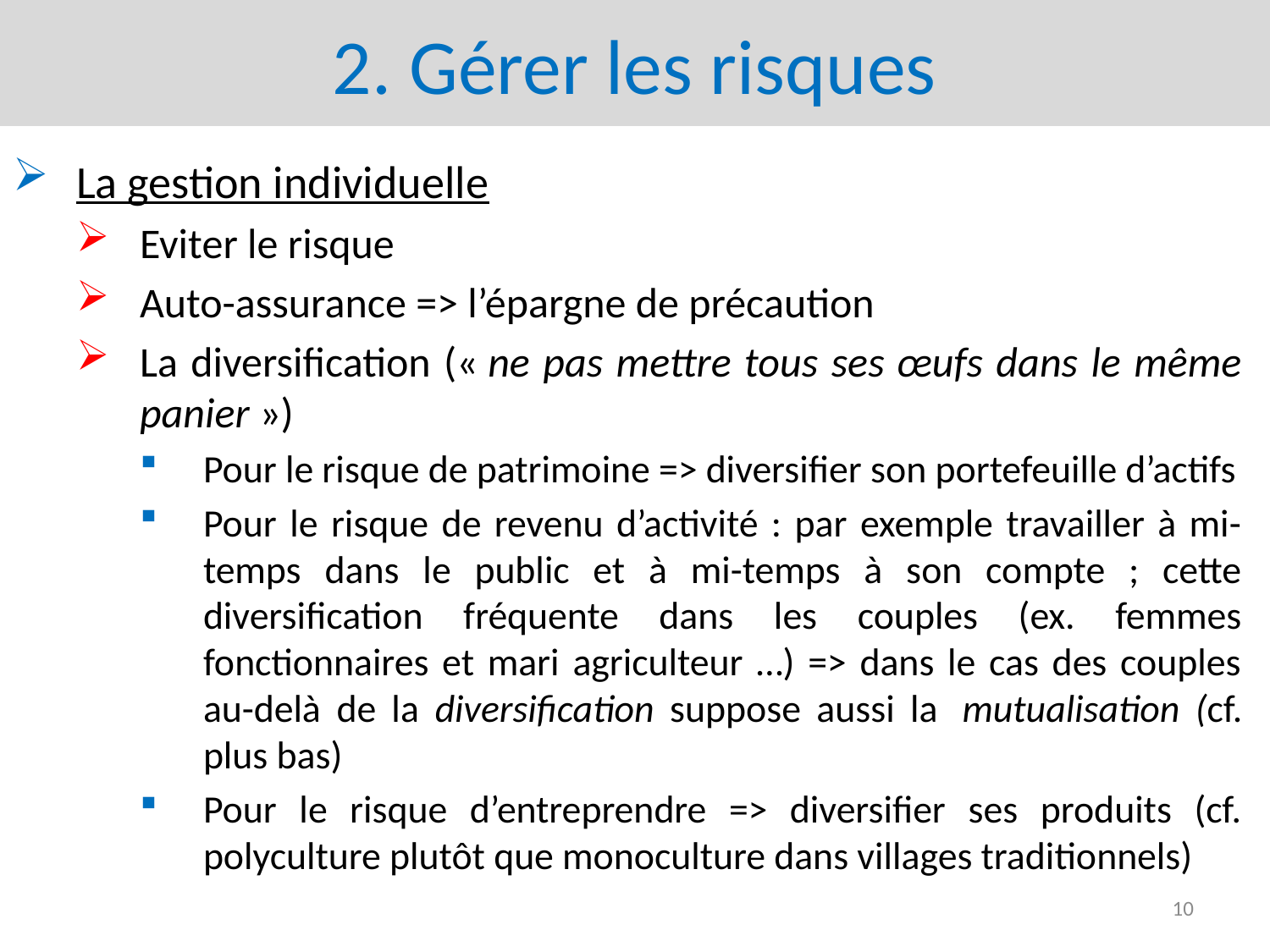

# 2. Gérer les risques
La gestion individuelle
Eviter le risque
Auto-assurance => l’épargne de précaution
La diversification (« ne pas mettre tous ses œufs dans le même panier »)
Pour le risque de patrimoine => diversifier son portefeuille d’actifs
Pour le risque de revenu d’activité : par exemple travailler à mi-temps dans le public et à mi-temps à son compte ; cette diversification fréquente dans les couples (ex. femmes fonctionnaires et mari agriculteur …) => dans le cas des couples au-delà de la diversification suppose aussi la  mutualisation (cf. plus bas)
Pour le risque d’entreprendre => diversifier ses produits (cf. polyculture plutôt que monoculture dans villages traditionnels)
10